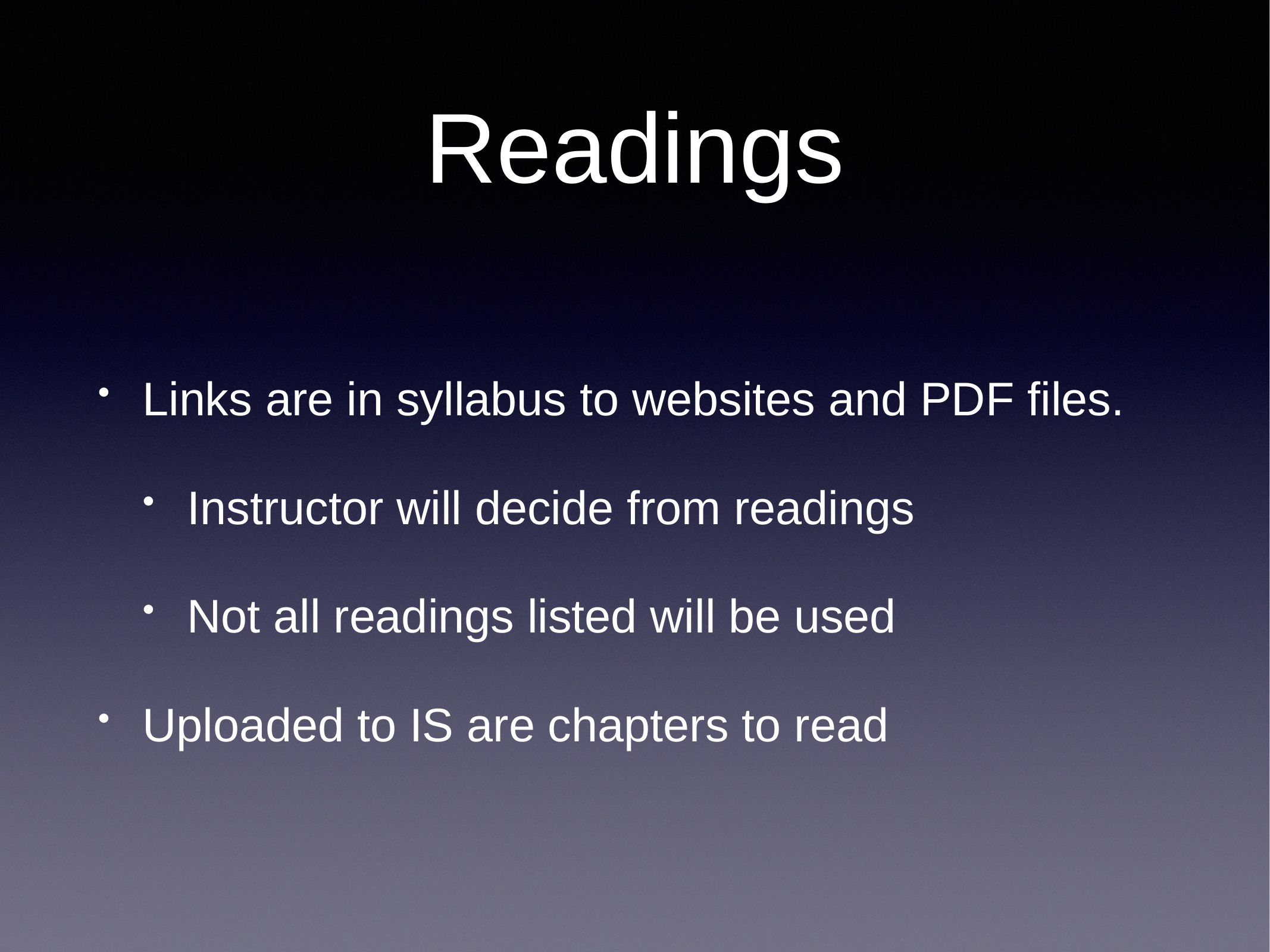

# Readings
Links are in syllabus to websites and PDF files.
Instructor will decide from readings
Not all readings listed will be used
Uploaded to IS are chapters to read